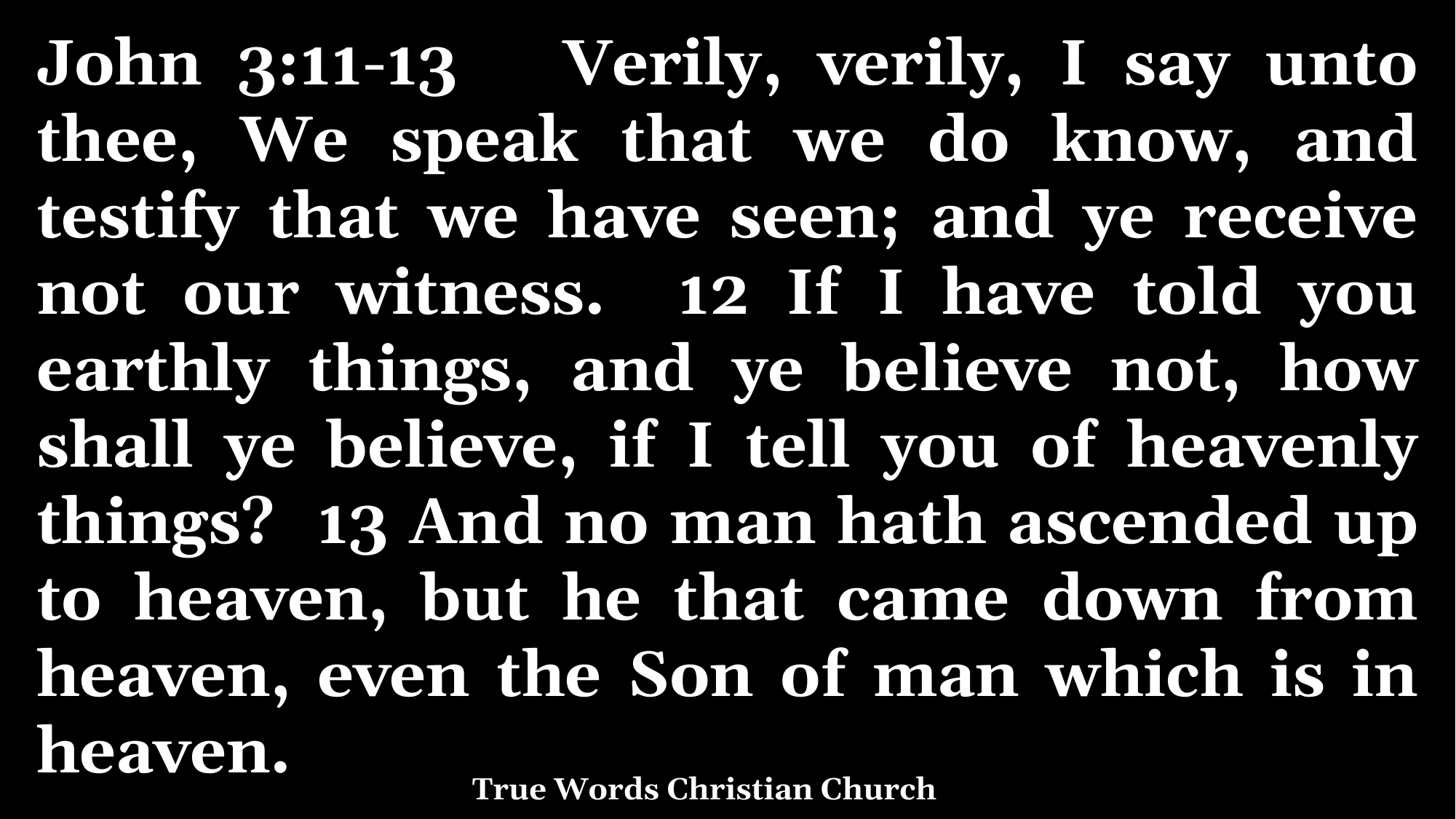

John 3:11-13   Verily, verily, I say unto thee, We speak that we do know, and testify that we have seen; and ye receive not our witness.  12 If I have told you earthly things, and ye believe not, how shall ye believe, if I tell you of heavenly things?  13 And no man hath ascended up to heaven, but he that came down from heaven, even the Son of man which is in heaven.
True Words Christian Church